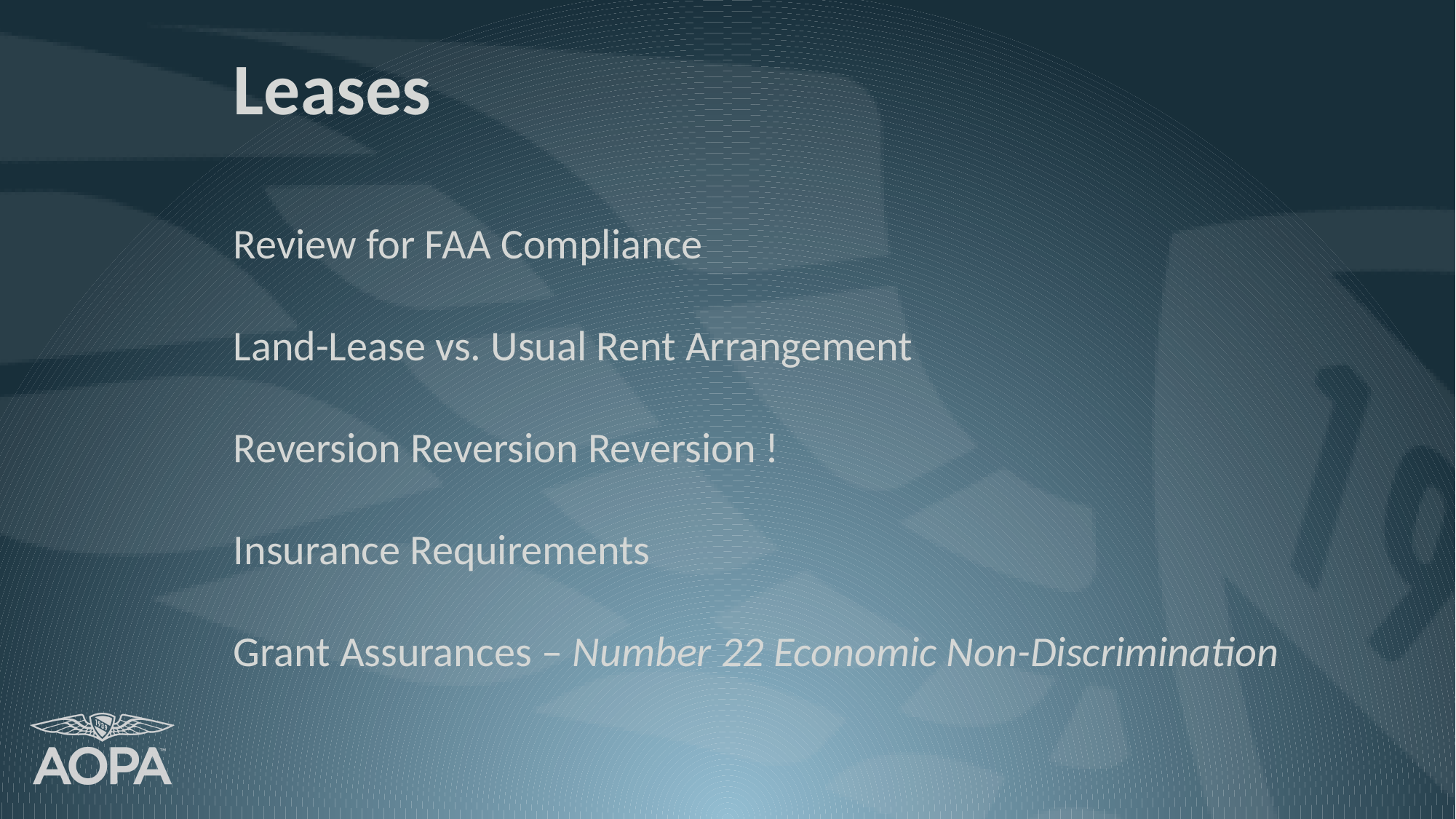

Leases

Review for FAA Compliance

Land-Lease vs. Usual Rent Arrangement

Reversion Reversion Reversion !

Insurance Requirements

Grant Assurances – Number 22 Economic Non-Discrimination